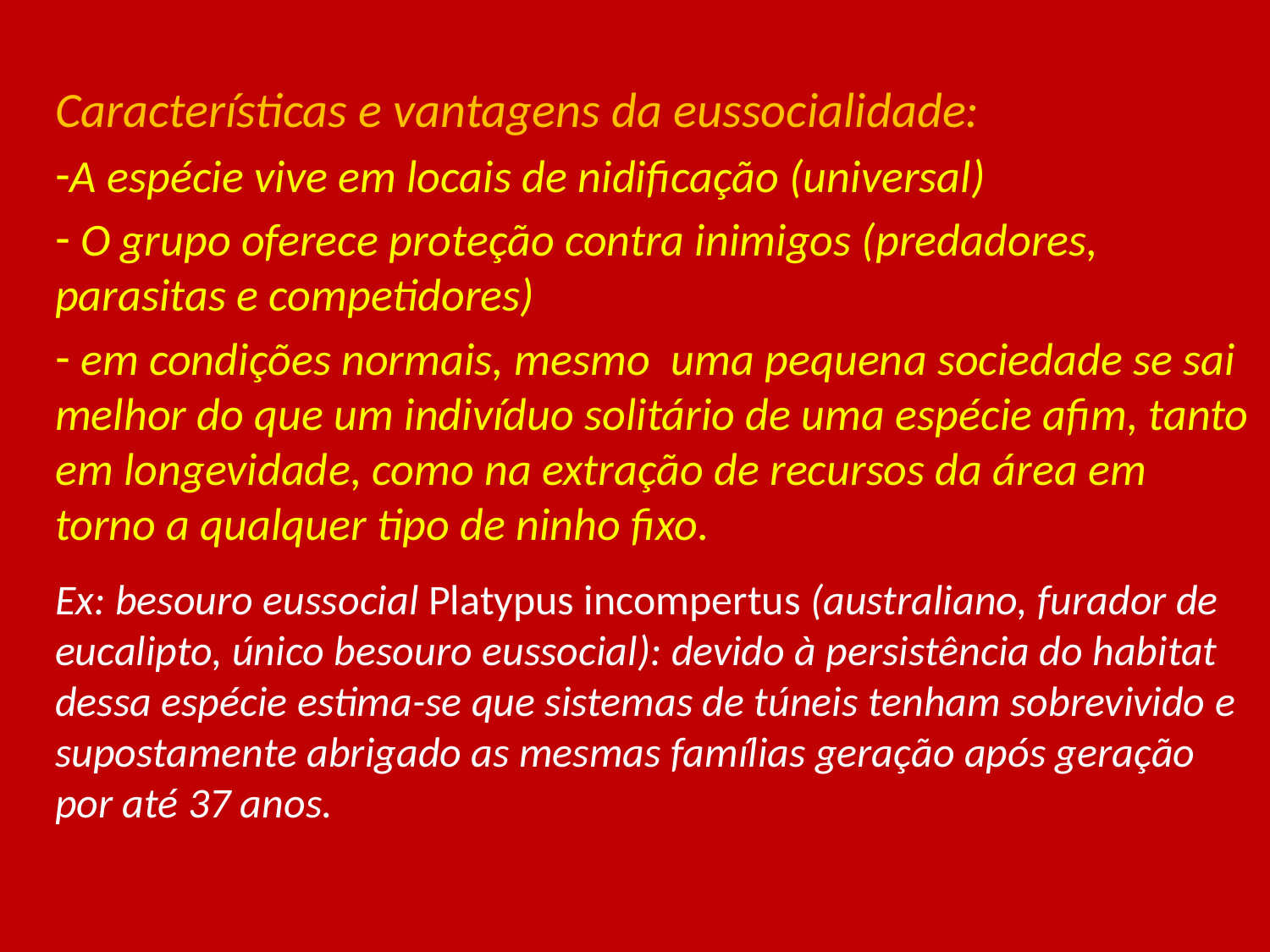

#
Características e vantagens da eussocialidade:
A espécie vive em locais de nidificação (universal)
 O grupo oferece proteção contra inimigos (predadores, parasitas e competidores)
 em condições normais, mesmo  uma pequena sociedade se sai melhor do que um indivíduo solitário de uma espécie afim, tanto em longevidade, como na extração de recursos da área em torno a qualquer tipo de ninho fixo.

Ex: besouro eussocial Platypus incompertus (australiano, furador de eucalipto, único besouro eussocial): devido à persistência do habitat dessa espécie estima-se que sistemas de túneis tenham sobrevivido e supostamente abrigado as mesmas famílias geração após geração por até 37 anos.